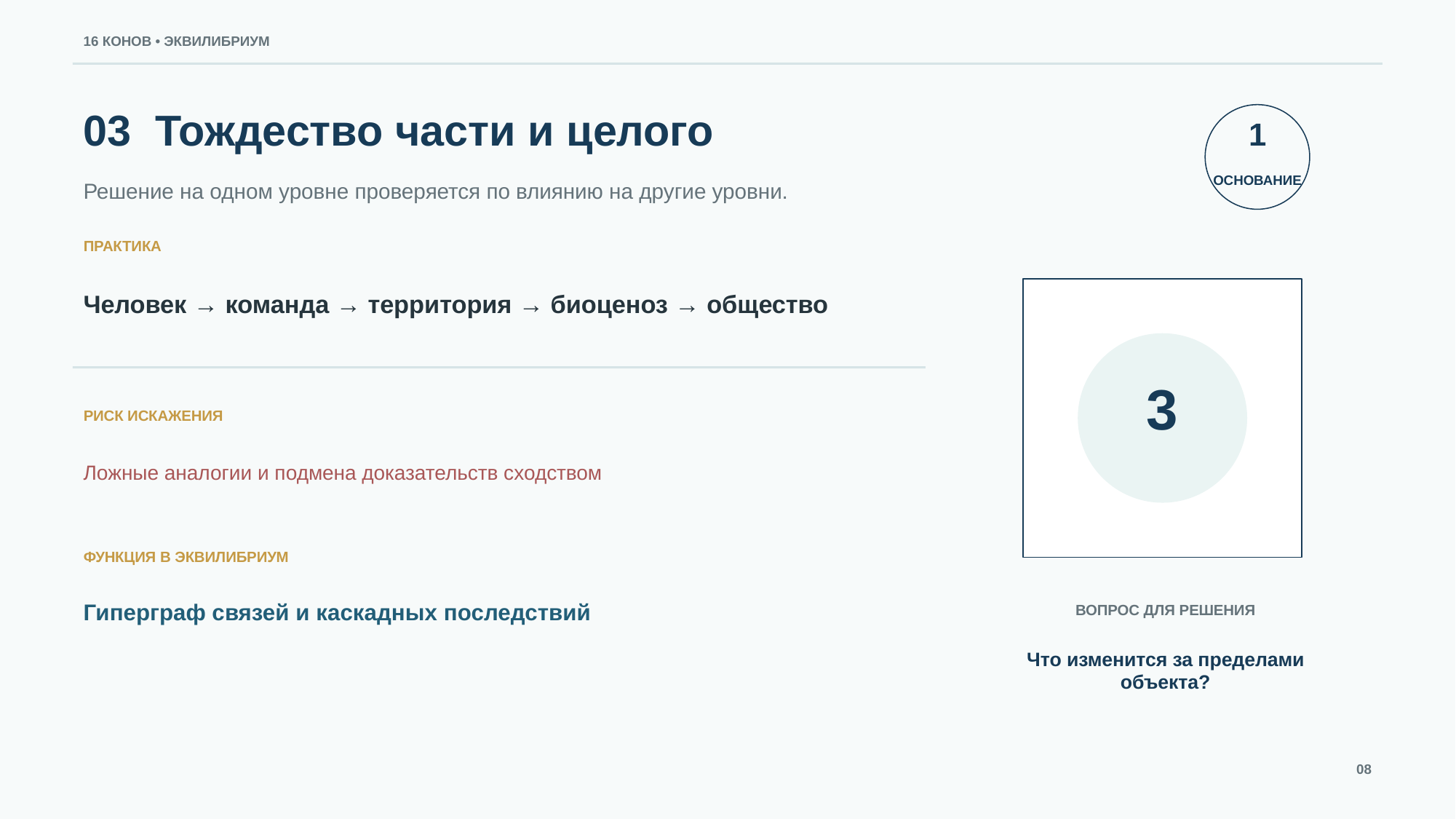

16 КОНОВ • ЭКВИЛИБРИУМ

03  Тождество части и целого

1
ОСНОВАНИЕ
Решение на одном уровне проверяется по влиянию на другие уровни.
ПРАКТИКА
Человек → команда → территория → биоценоз → общество

3
РИСК ИСКАЖЕНИЯ
Ложные аналогии и подмена доказательств сходством
ФУНКЦИЯ В ЭКВИЛИБРИУМ
Гиперграф связей и каскадных последствий
ВОПРОС ДЛЯ РЕШЕНИЯ
Что изменится за пределами объекта?
08